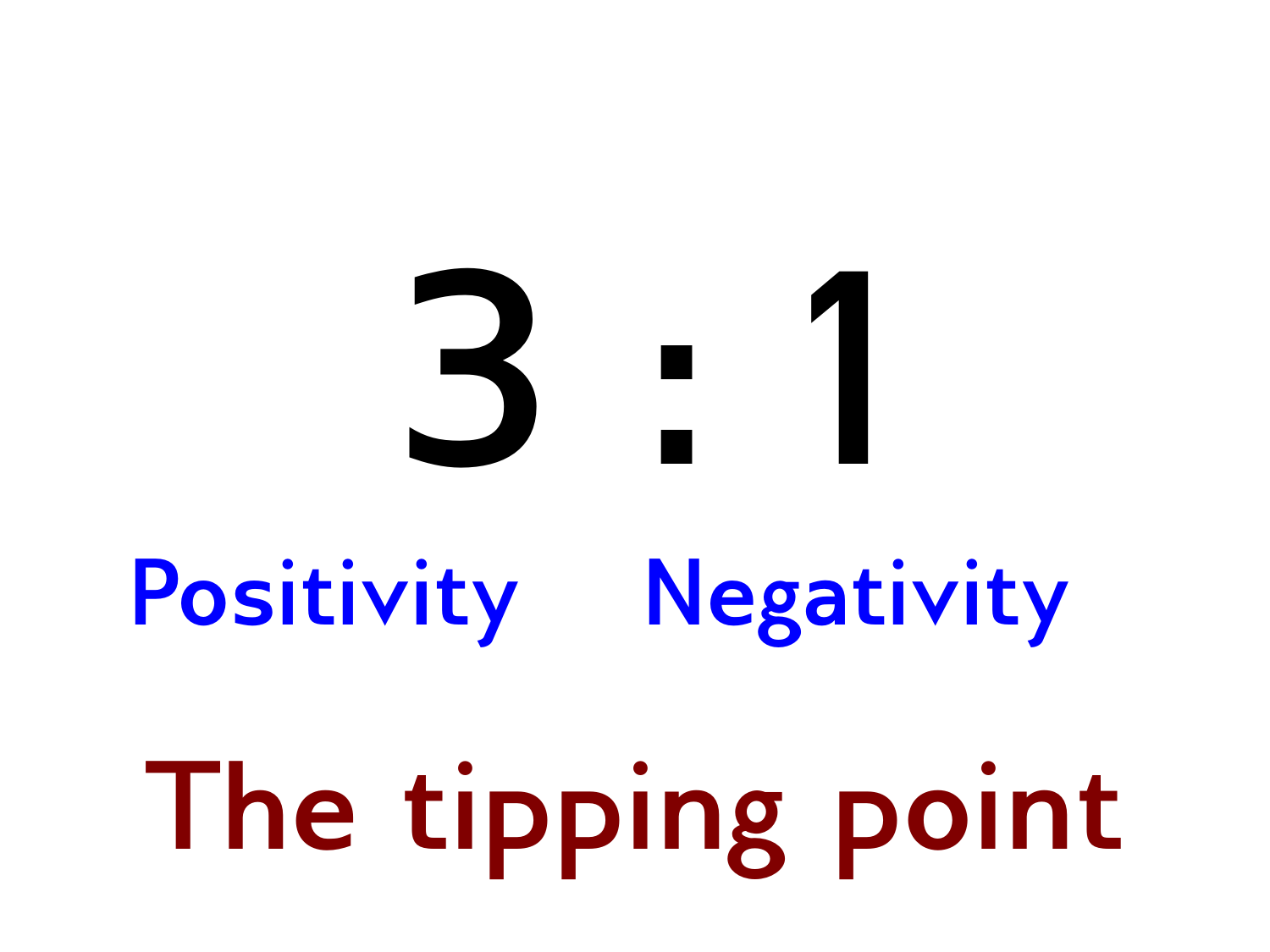

#
3 : 1
Positivity    Negativity
The tipping point